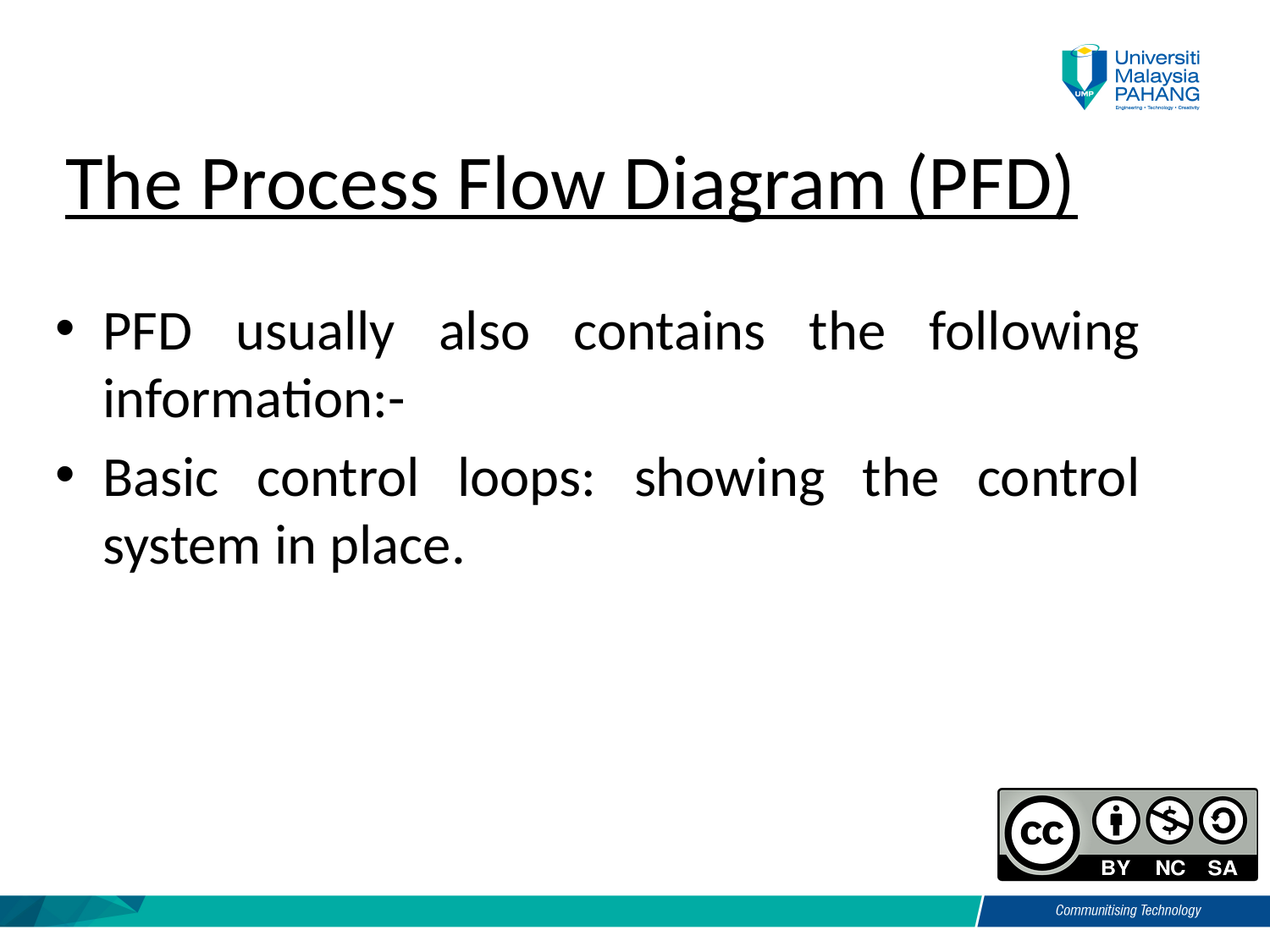

# The Process Flow Diagram (PFD)
PFD usually also contains the following information:-
Basic control loops: showing the control system in place.